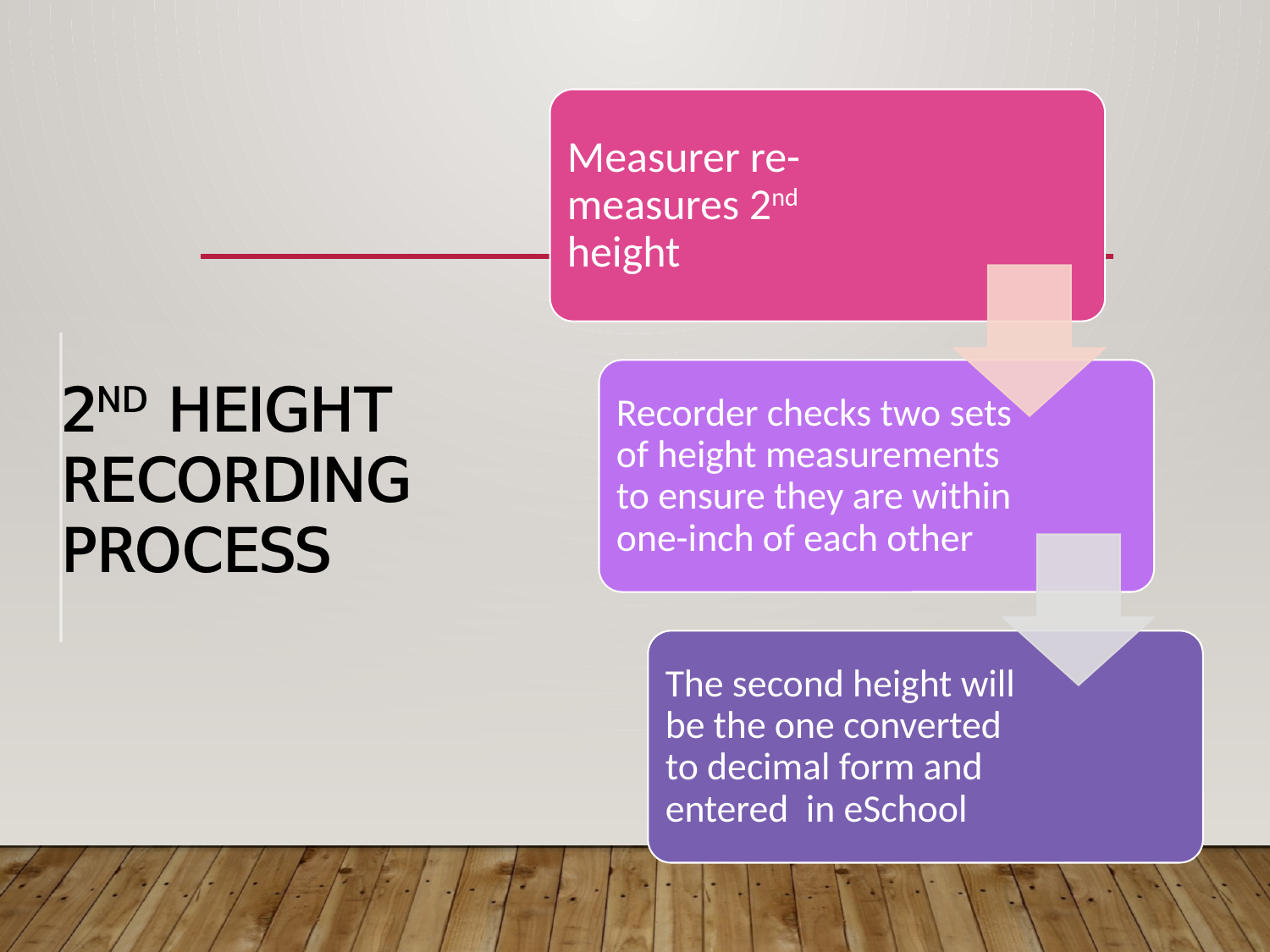

Measurer re-measures 2nd height

Recorder checks two sets of height measurements to ensure they are within one-inch of each other

The second height will be the one converted to decimal form and entered  in eSchool
# 2nd Height Recording Process